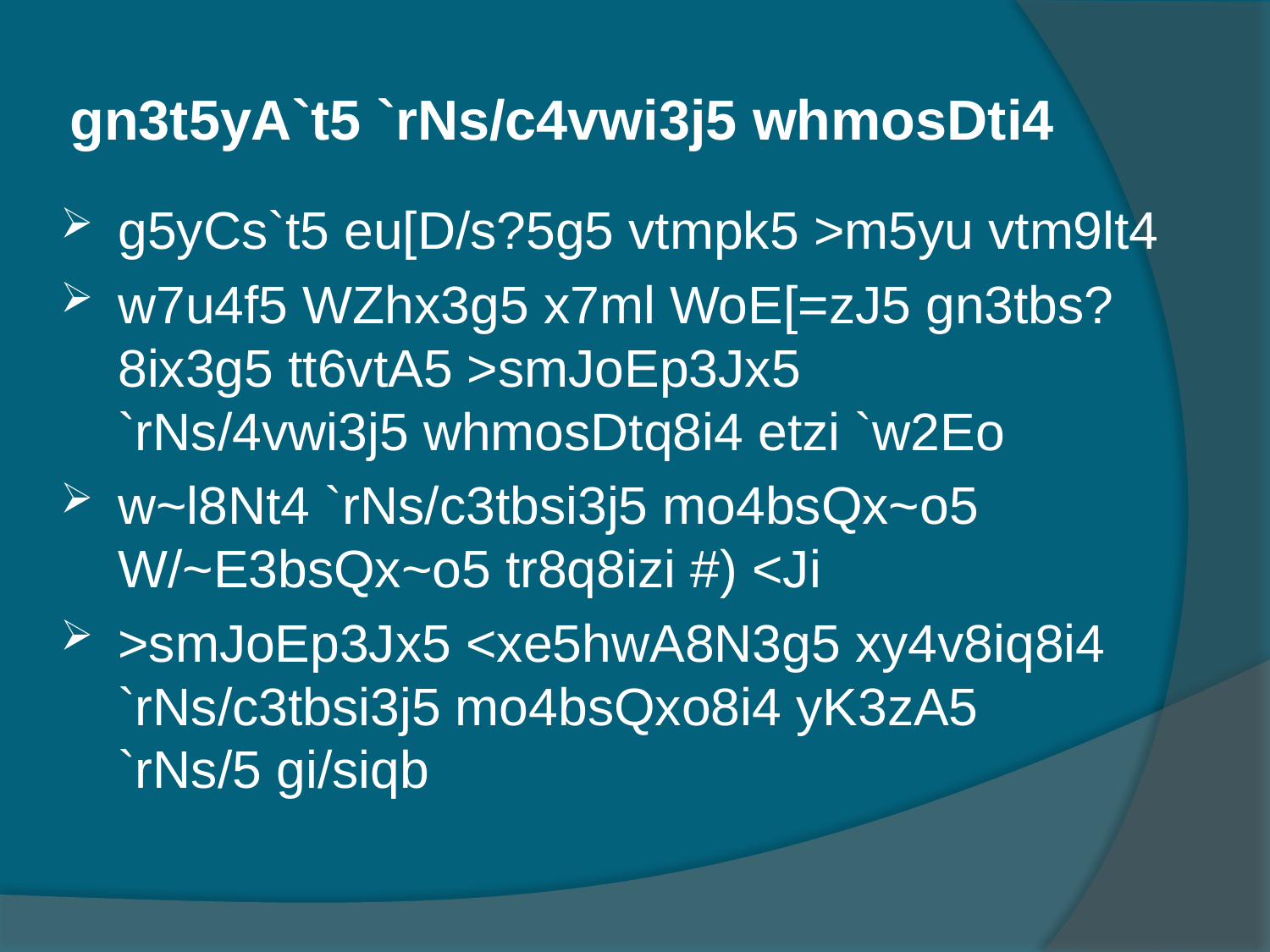

# gn3t5yA`t5 `rNs/c4vwi3j5 whmosDti4
g5yCs`t5 eu[D/s?5g5 vtmpk5 >m5yu vtm9lt4
w7u4f5 WZhx3g5 x7ml WoE[=zJ5 gn3tbs?8ix3g5 tt6vtA5 >smJoEp3Jx5
`rNs/4vwi3j5 whmosDtq8i4 etzi `w2Eo
w~l8Nt4 `rNs/c3tbsi3j5 mo4bsQx~o5 W/~E3bsQx~o5 tr8q8izi #) <Ji
>smJoEp3Jx5 <xe5hwA8N3g5 xy4v8iq8i4
`rNs/c3tbsi3j5 mo4bsQxo8i4 yK3zA5
`rNs/5 gi/siqb